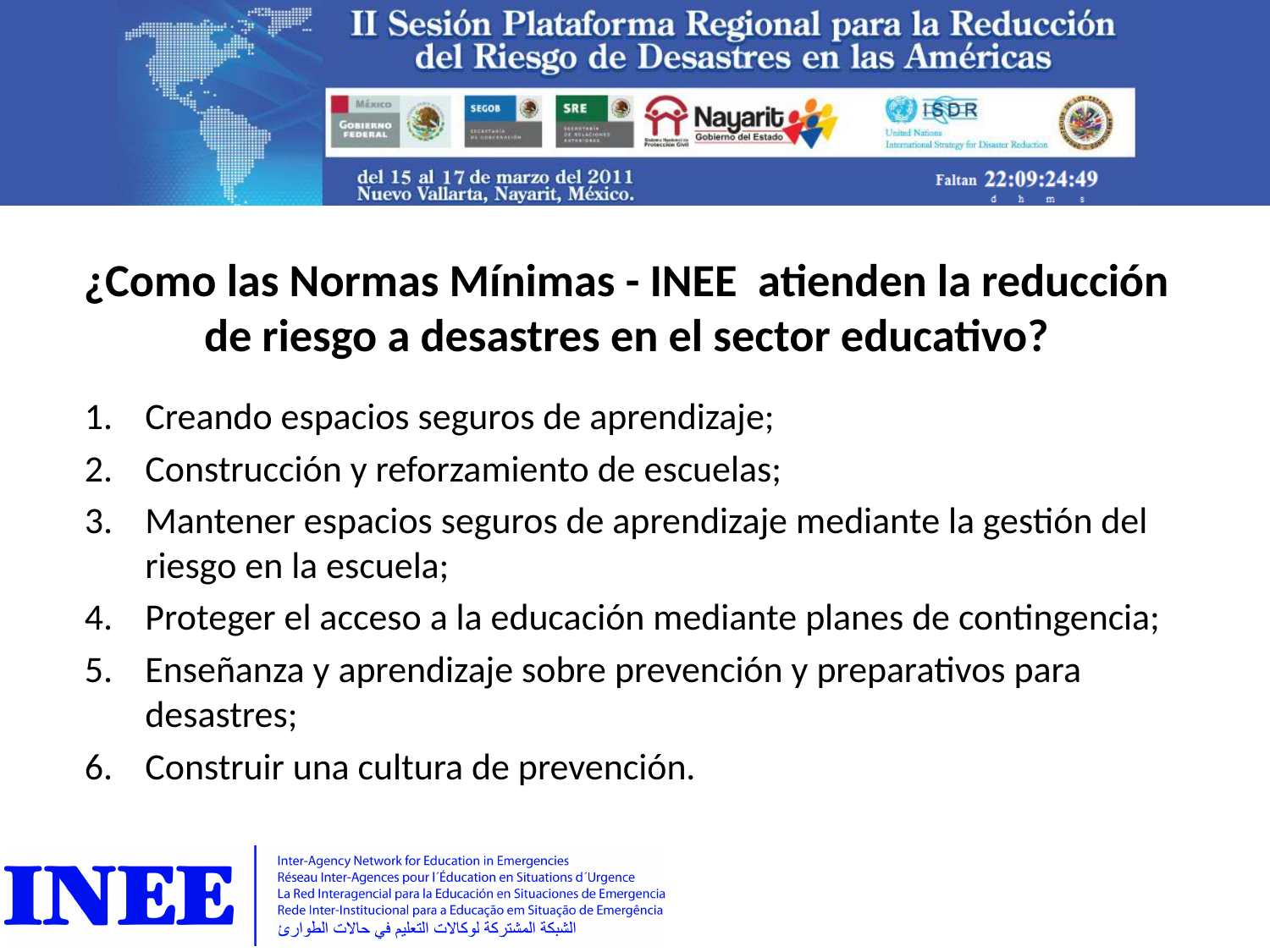

# ¿Como las Normas Mínimas - INEE  atienden la reducción de riesgo a desastres en el sector educativo?
Creando espacios seguros de aprendizaje;
Construcción y reforzamiento de escuelas;
Mantener espacios seguros de aprendizaje mediante la gestión del riesgo en la escuela;
Proteger el acceso a la educación mediante planes de contingencia;
Enseñanza y aprendizaje sobre prevención y preparativos para desastres;
Construir una cultura de prevención.